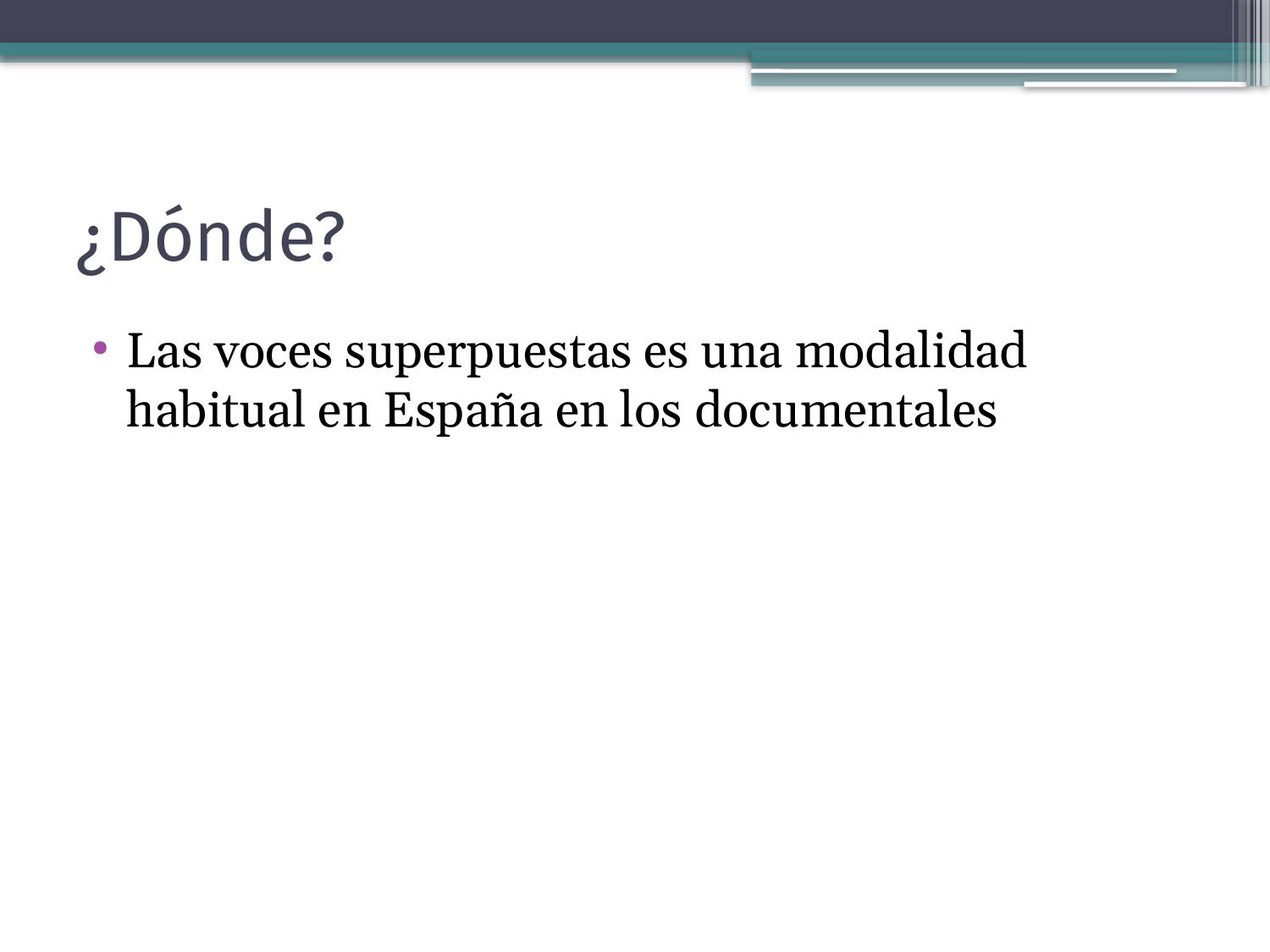

# ¿Dónde?
Las voces superpuestas es una modalidad habitual en España en los documentales